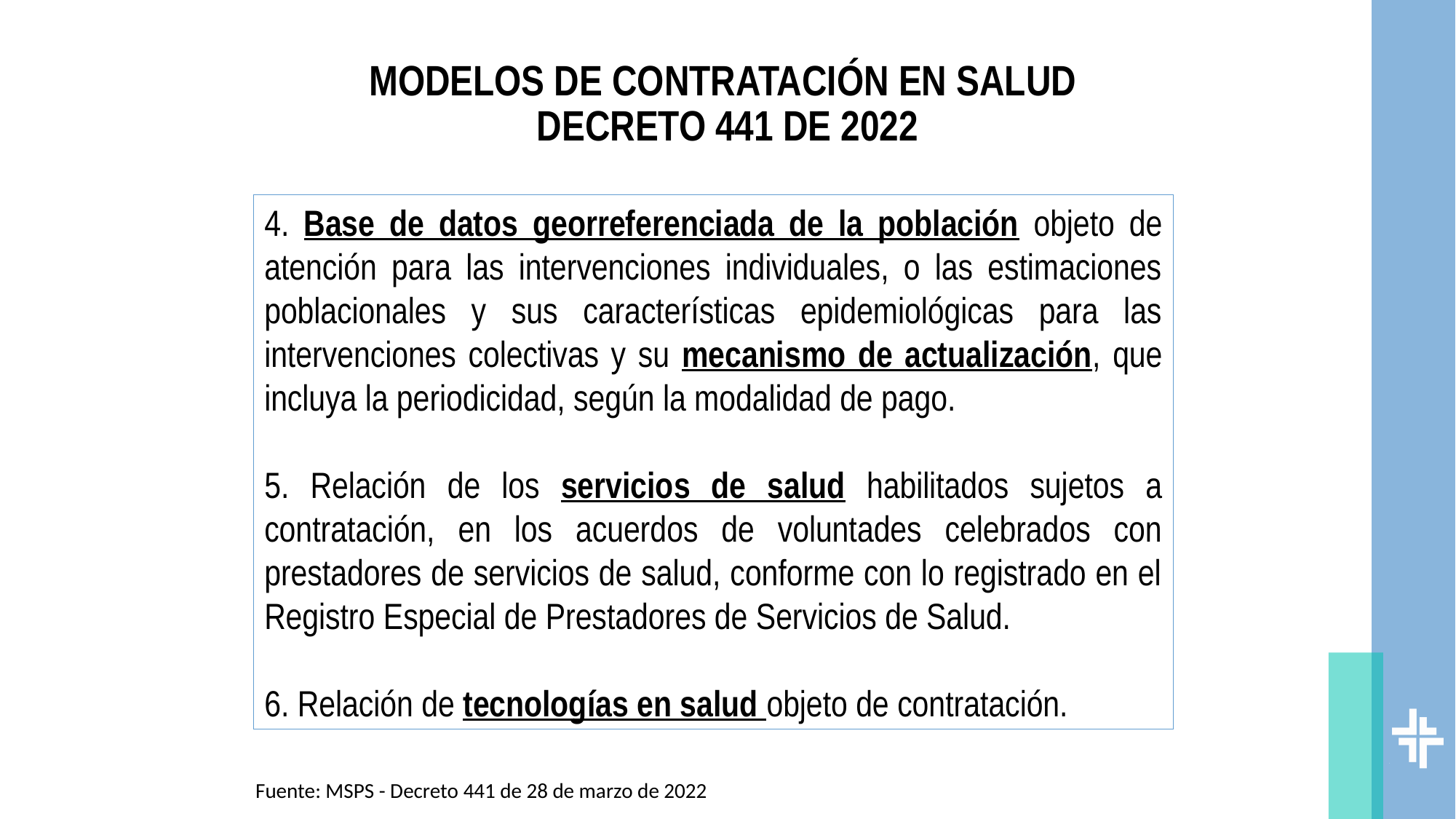

# MODELOS DE CONTRATACIÓN EN SALUD DECRETO 441 DE 2022
4. Base de datos georreferenciada de la población objeto de atención para las intervenciones individuales, o las estimaciones poblacionales y sus características epidemiológicas para las intervenciones colectivas y su mecanismo de actualización, que incluya la periodicidad, según la modalidad de pago.

5. Relación de los servicios de salud habilitados sujetos a contratación, en los acuerdos de voluntades celebrados con prestadores de servicios de salud, conforme con lo registrado en el Registro Especial de Prestadores de Servicios de Salud.

6. Relación de tecnologías en salud objeto de contratación.
Fuente: MSPS - Decreto 441 de 28 de marzo de 2022